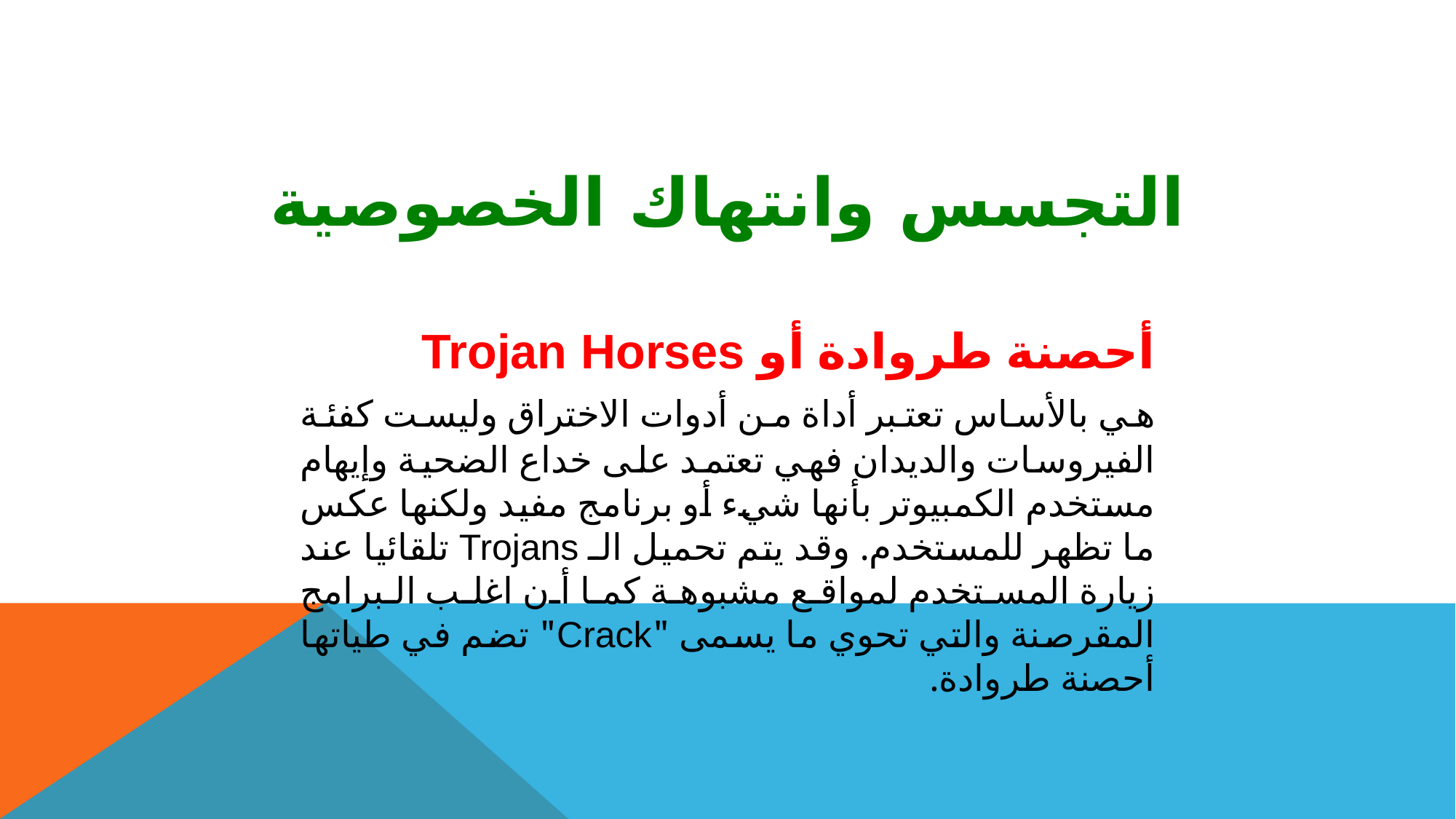

التجسس وانتهاك الخصوصية
أحصنة طروادة أو Trojan Horses
	هي بالأساس تعتبر أداة من أدوات الاختراق وليست كفئة الفيروسات والديدان فهي تعتمد على خداع الضحية وإيهام مستخدم الكمبيوتر بأنها شيء أو برنامج مفيد ولكنها عكس ما تظهر للمستخدم. وقد يتم تحميل الـ Trojans تلقائيا عند زيارة المستخدم لمواقع مشبوهة كما أن اغلب البرامج المقرصنة والتي تحوي ما يسمى "Crack" تضم في طياتها أحصنة طروادة.